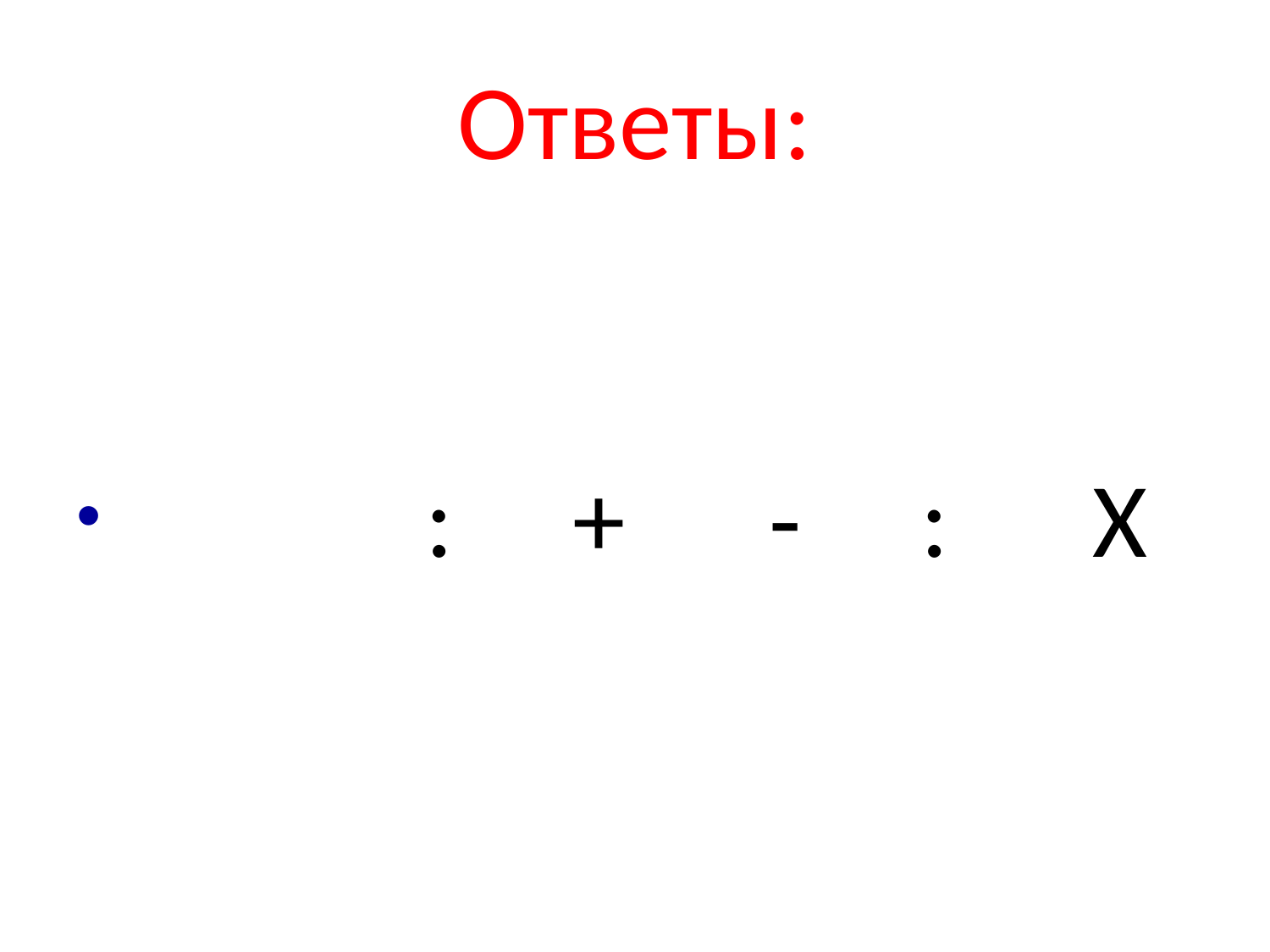

# Ответы:

                   :     +      -     :      Х